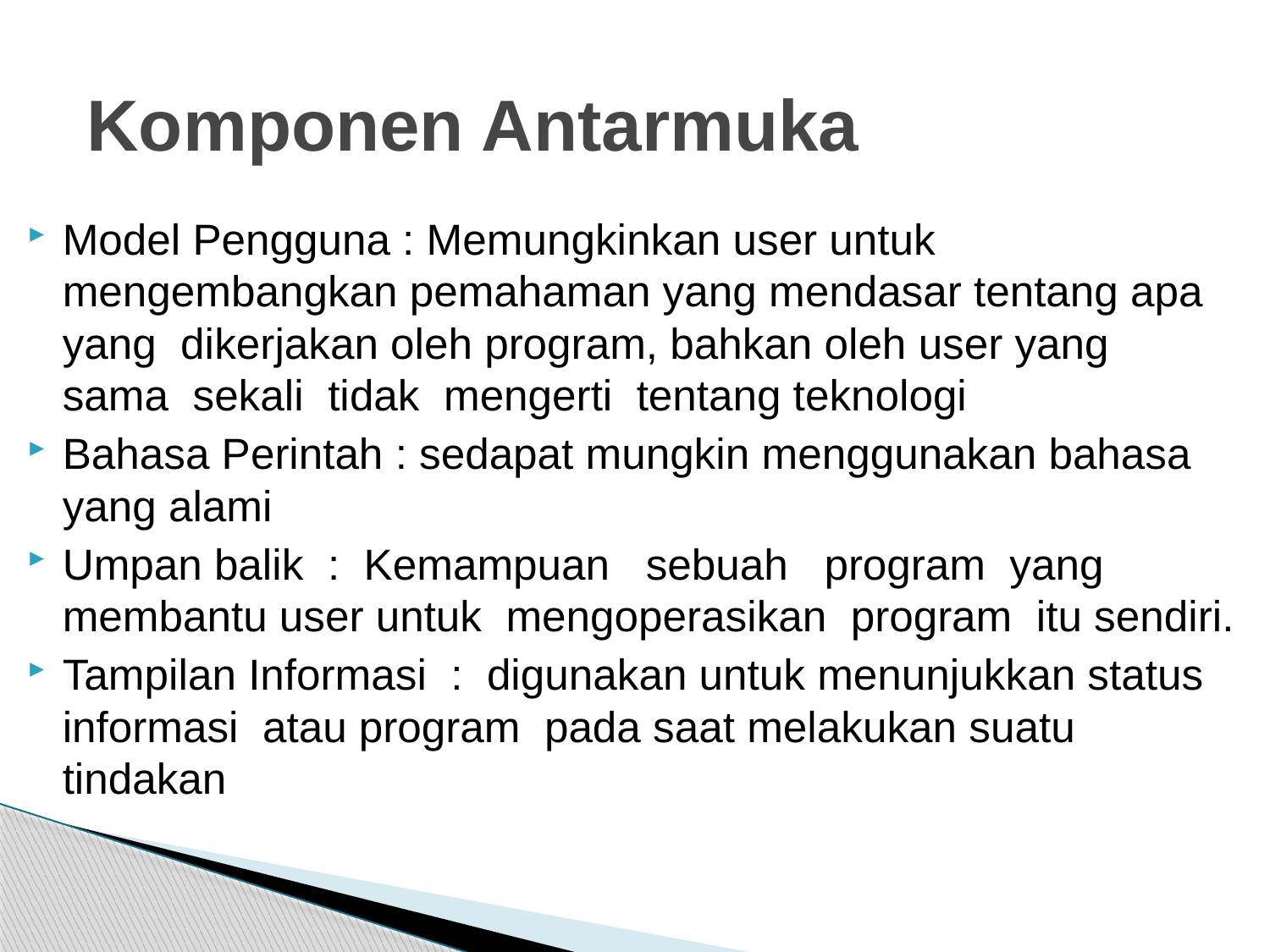

# Komponen Antarmuka
Model Pengguna : Memungkinkan user untuk mengembangkan pemahaman yang mendasar tentang apa  yang  dikerjakan oleh program, bahkan oleh user yang  sama  sekali  tidak  mengerti  tentang teknologi
Bahasa Perintah : sedapat mungkin menggunakan bahasa yang alami
Umpan balik  :  Kemampuan   sebuah   program  yang membantu user untuk  mengoperasikan  program  itu sendiri.
Tampilan Informasi  :  digunakan untuk menunjukkan status  informasi  atau program  pada saat melakukan suatu tindakan